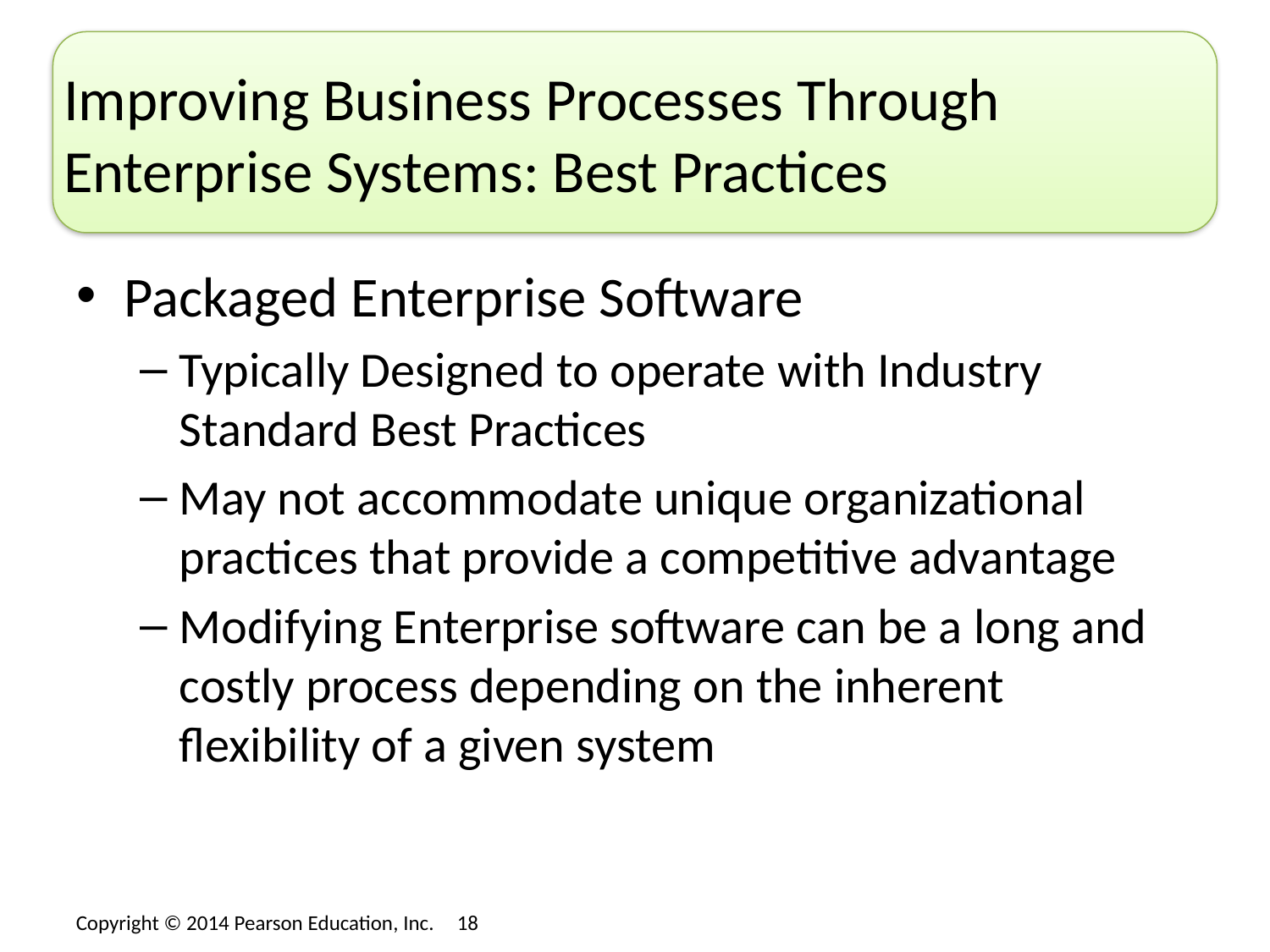

# Improving Business Processes Through Enterprise Systems: Best Practices
Packaged Enterprise Software
Typically Designed to operate with Industry Standard Best Practices
May not accommodate unique organizational practices that provide a competitive advantage
Modifying Enterprise software can be a long and costly process depending on the inherent flexibility of a given system